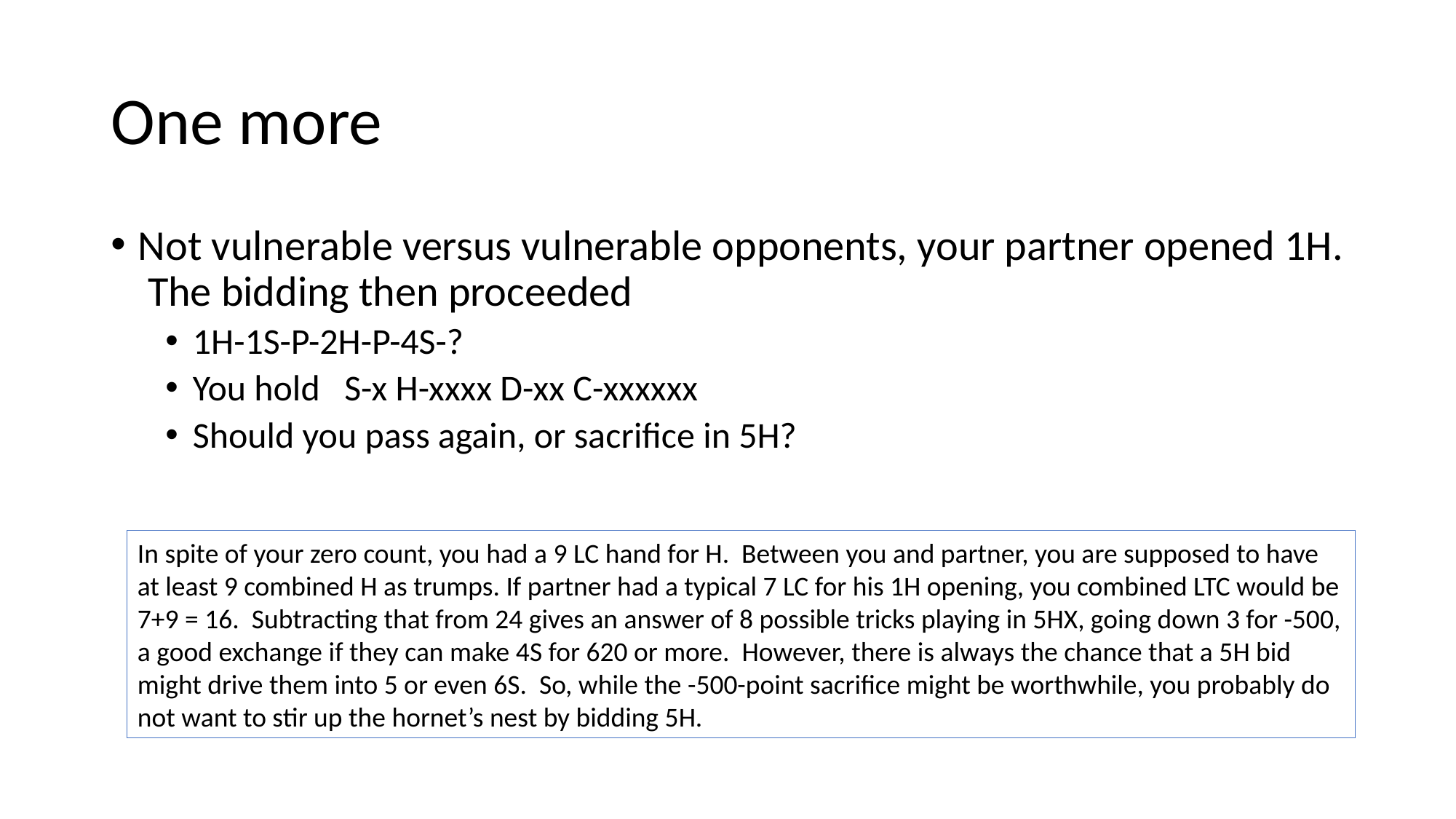

# One more
Not vulnerable versus vulnerable opponents, your partner opened 1H.  The bidding then proceeded
1H-1S-P-2H-P-4S-?
You hold   S-x H-xxxx D-xx C-xxxxxx
Should you pass again, or sacrifice in 5H?

In spite of your zero count, you had a 9 LC hand for H.  Between you and partner, you are supposed to have at least 9 combined H as trumps. If partner had a typical 7 LC for his 1H opening, you combined LTC would be 7+9 = 16.  Subtracting that from 24 gives an answer of 8 possible tricks playing in 5HX, going down 3 for -500, a good exchange if they can make 4S for 620 or more.  However, there is always the chance that a 5H bid might drive them into 5 or even 6S.  So, while the -500-point sacrifice might be worthwhile, you probably do not want to stir up the hornet’s nest by bidding 5H.